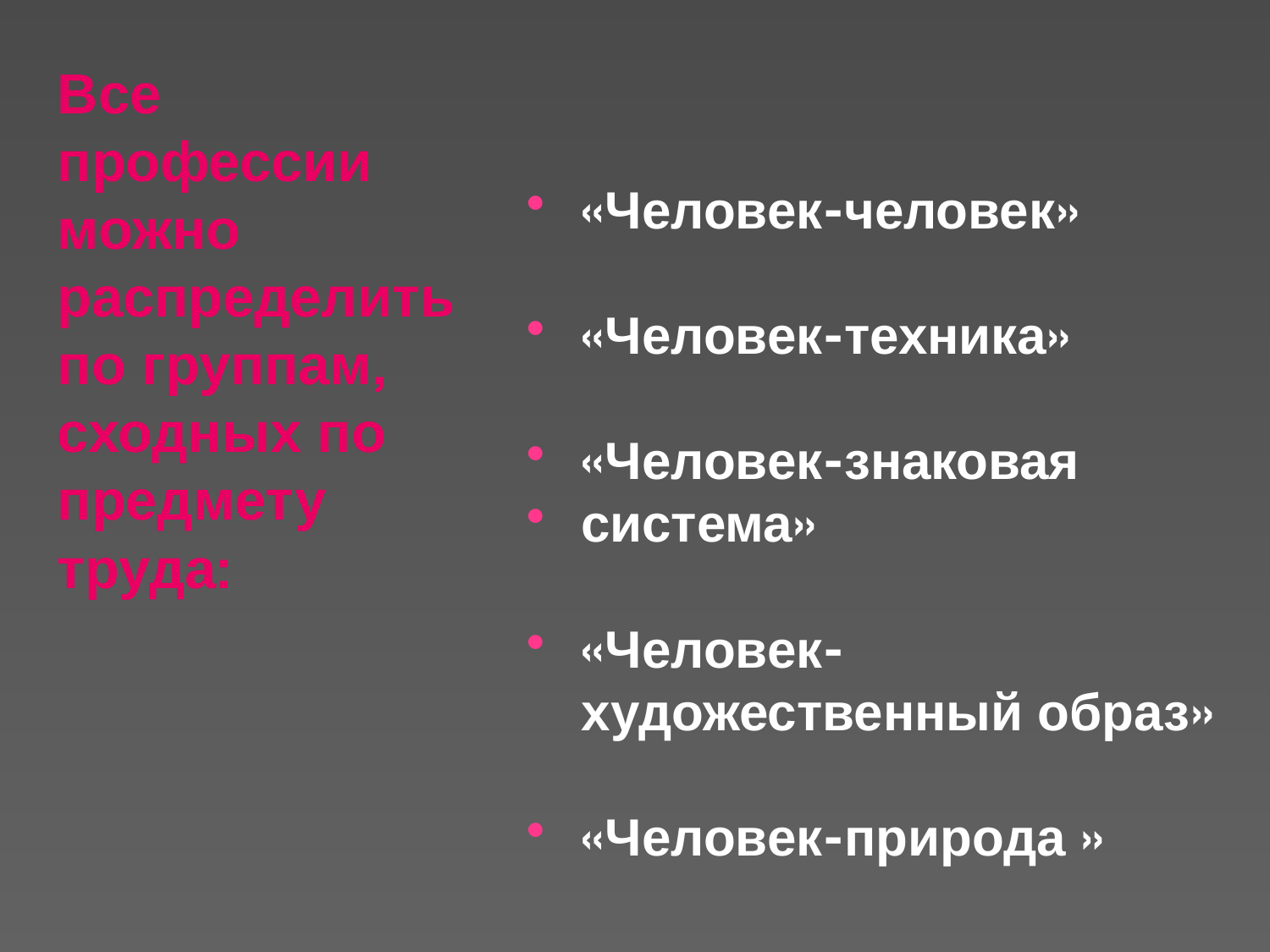

«Человек-человек»

«Человек-техника»

«Человек-знаковая
система»

«Человек-художественный образ»

«Человек-природа »
#
Все профессии можно распределить по группам, сходных по предмету труда: